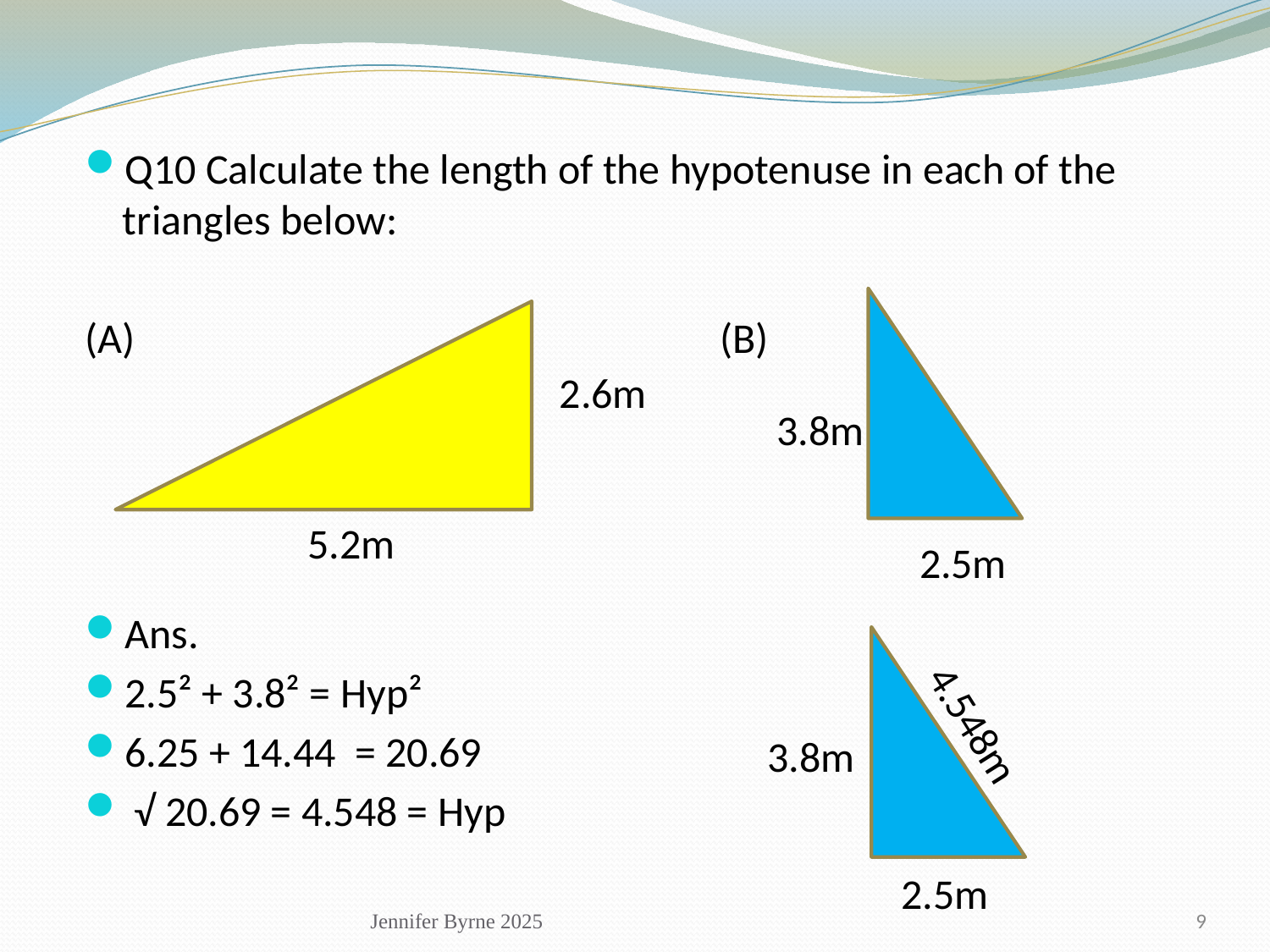

Q10 Calculate the length of the hypotenuse in each of the triangles below:

(A) 					(B)

Ans.
2.5² + 3.8² = Hyp²
6.25 + 14.44  = 20.69
 √ 20.69 = 4.548 = Hyp

2.6m
3.8m
5.2m
2.5m

4.548m
3.8m
2.5m
Jennifer Byrne 2025
9